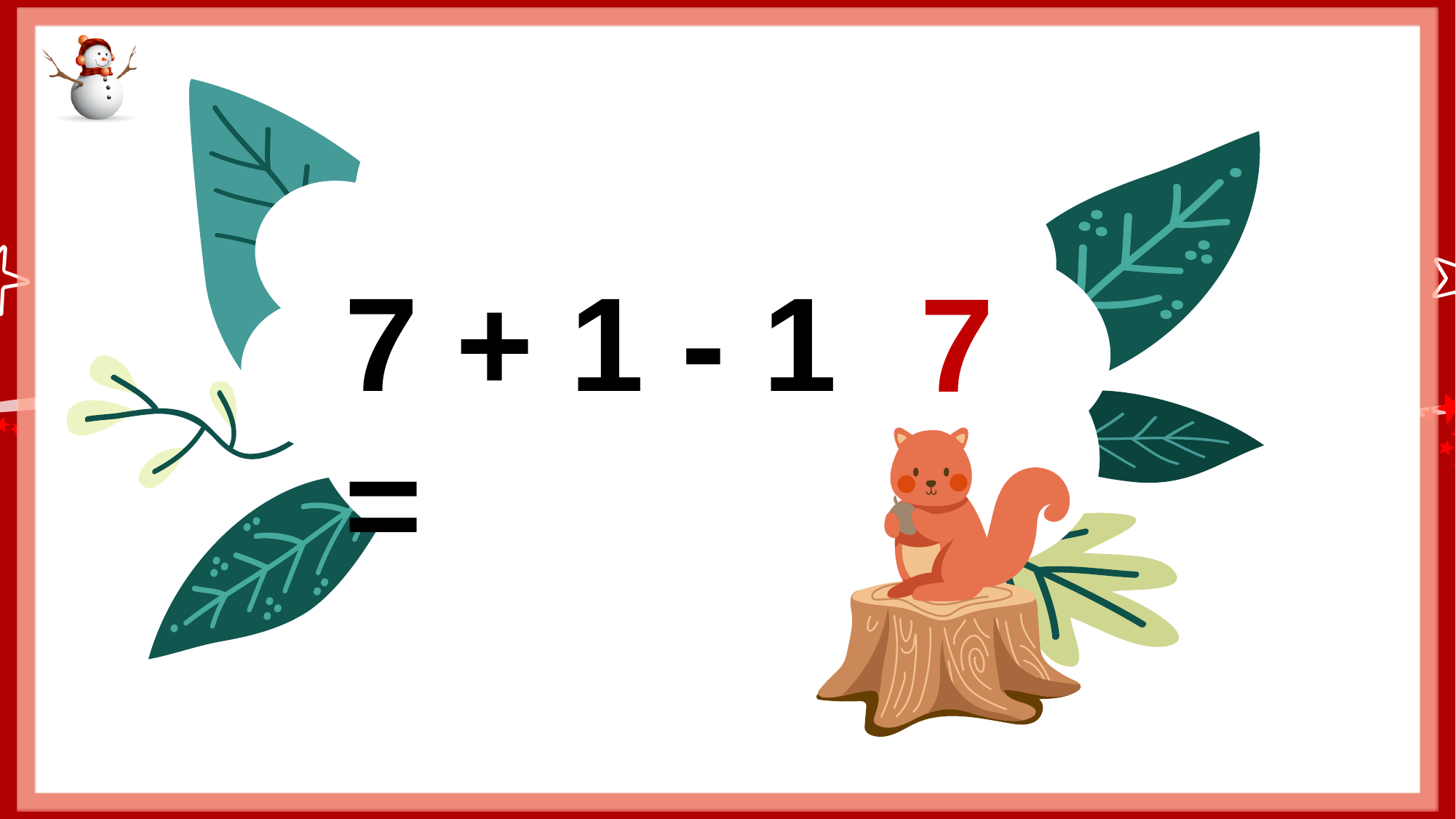

7 + 1 - 1 =
7